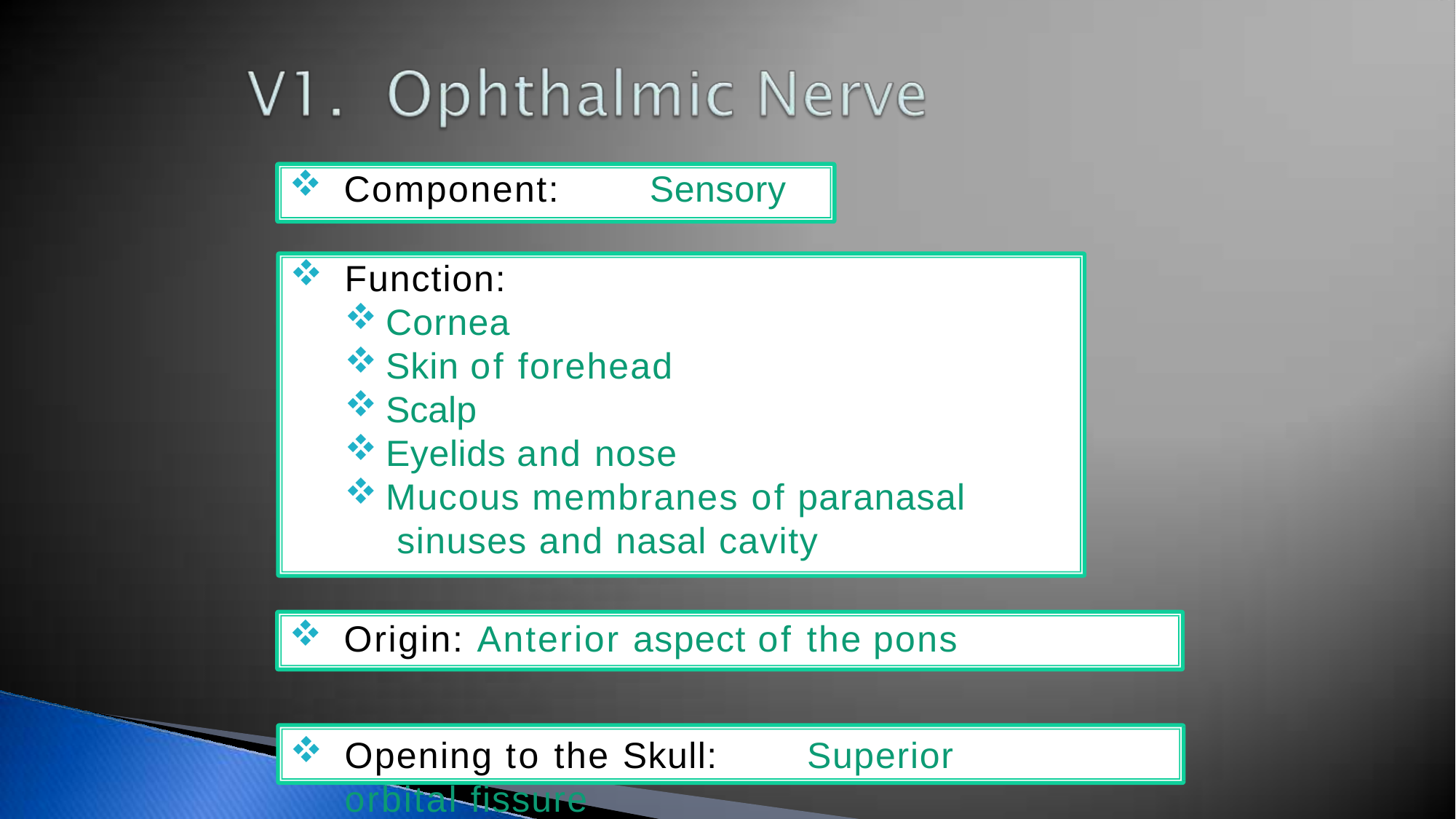

Component:	Sensory
Function:
Cornea
Skin of forehead
Scalp
Eyelids and nose
Mucous membranes of paranasal  sinuses and nasal cavity

Origin: Anterior aspect of the pons

Opening to the Skull:	Superior orbital fissure